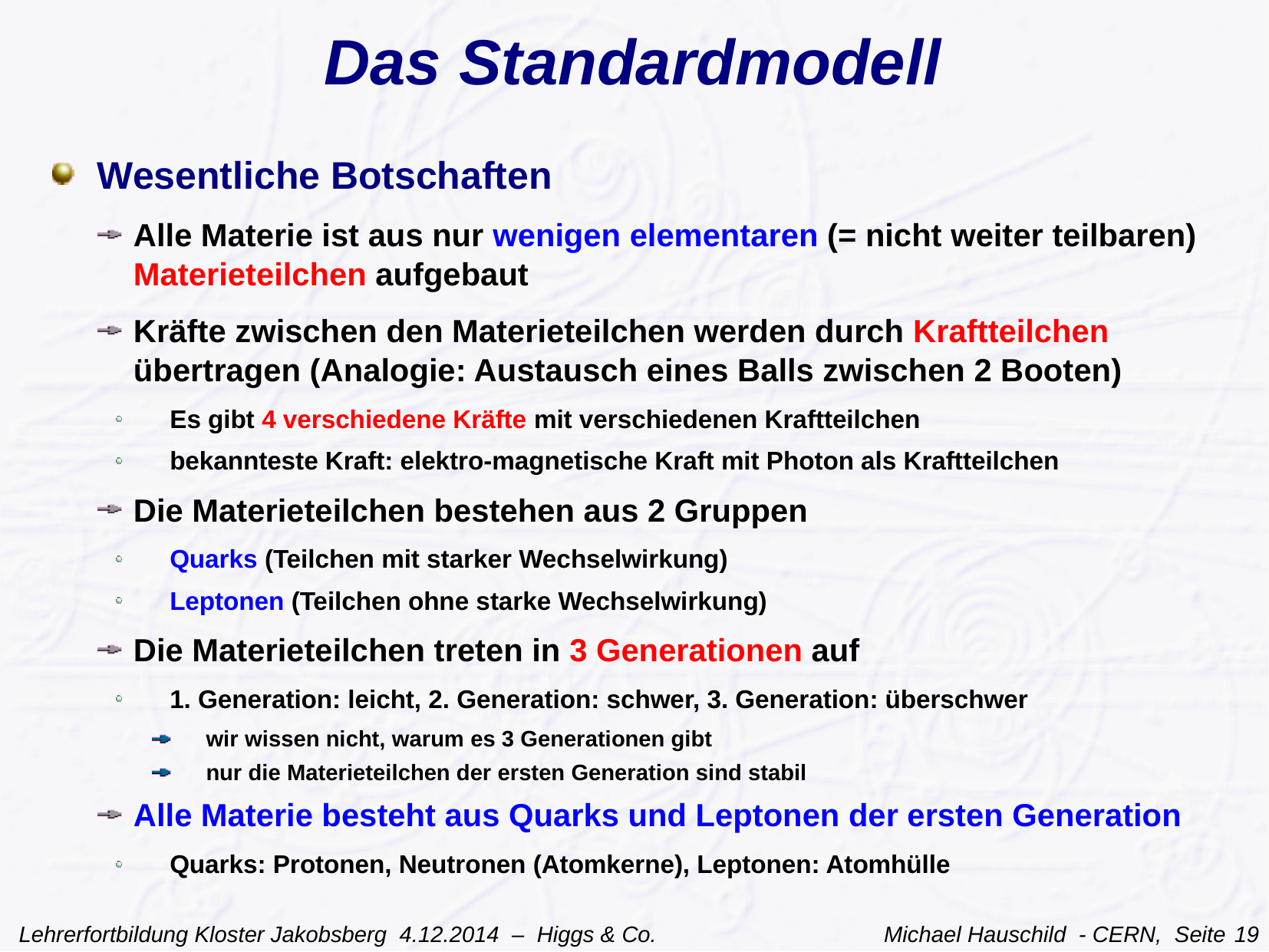

# Das Standardmodell
Wesentliche Botschaften
Alle Materie ist aus nur wenigen elementaren (= nicht weiter teilbaren) Materieteilchen aufgebaut
Kräfte zwischen den Materieteilchen werden durch Kraftteilchen übertragen (Analogie: Austausch eines Balls zwischen 2 Booten)
Es gibt 4 verschiedene Kräfte mit verschiedenen Kraftteilchen
bekannteste Kraft: elektro-magnetische Kraft mit Photon als Kraftteilchen
Die Materieteilchen bestehen aus 2 Gruppen
Quarks (Teilchen mit starker Wechselwirkung)
Leptonen (Teilchen ohne starke Wechselwirkung)
Die Materieteilchen treten in 3 Generationen auf
1. Generation: leicht, 2. Generation: schwer, 3. Generation: überschwer
wir wissen nicht, warum es 3 Generationen gibt
nur die Materieteilchen der ersten Generation sind stabil
Alle Materie besteht aus Quarks und Leptonen der ersten Generation
Quarks: Protonen, Neutronen (Atomkerne), Leptonen: Atomhülle